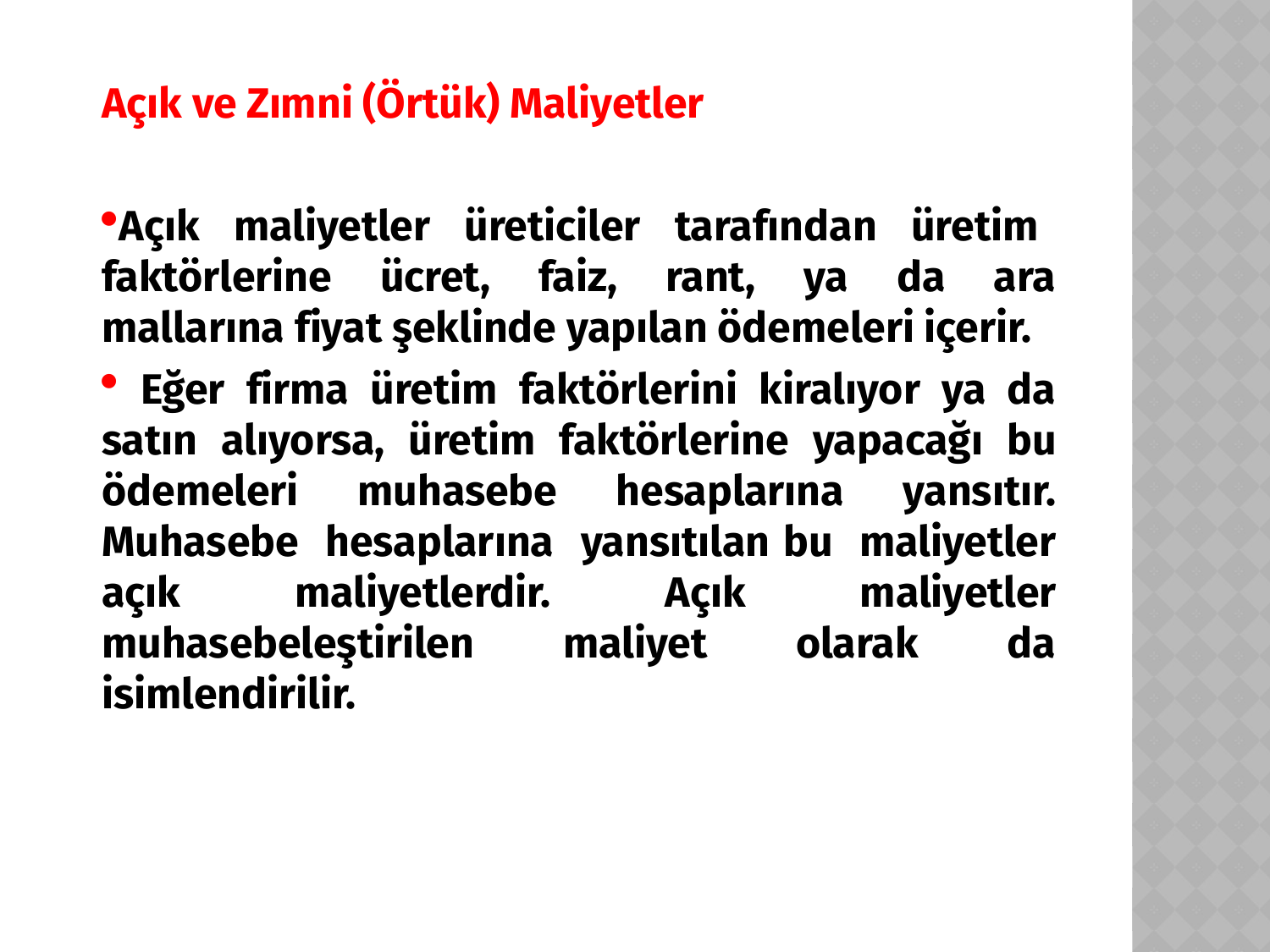

Açık ve Zımni (Örtük) Maliyetler

Açık  maliyetler  üreticiler  tarafından  üretim  faktörlerine  ücret,  faiz,  rant,  ya  da  ara mallarına fiyat şeklinde yapılan ödemeleri içerir.
 Eğer firma üretim faktörlerini kiralıyor ya da satın alıyorsa, üretim faktörlerine yapacağı bu ödemeleri  muhasebe  hesaplarına  yansıtır. Muhasebe  hesaplarına  yansıtılan bu  maliyetler açık maliyetlerdir. Açık maliyetler muhasebeleştirilen maliyet olarak da isimlendirilir.